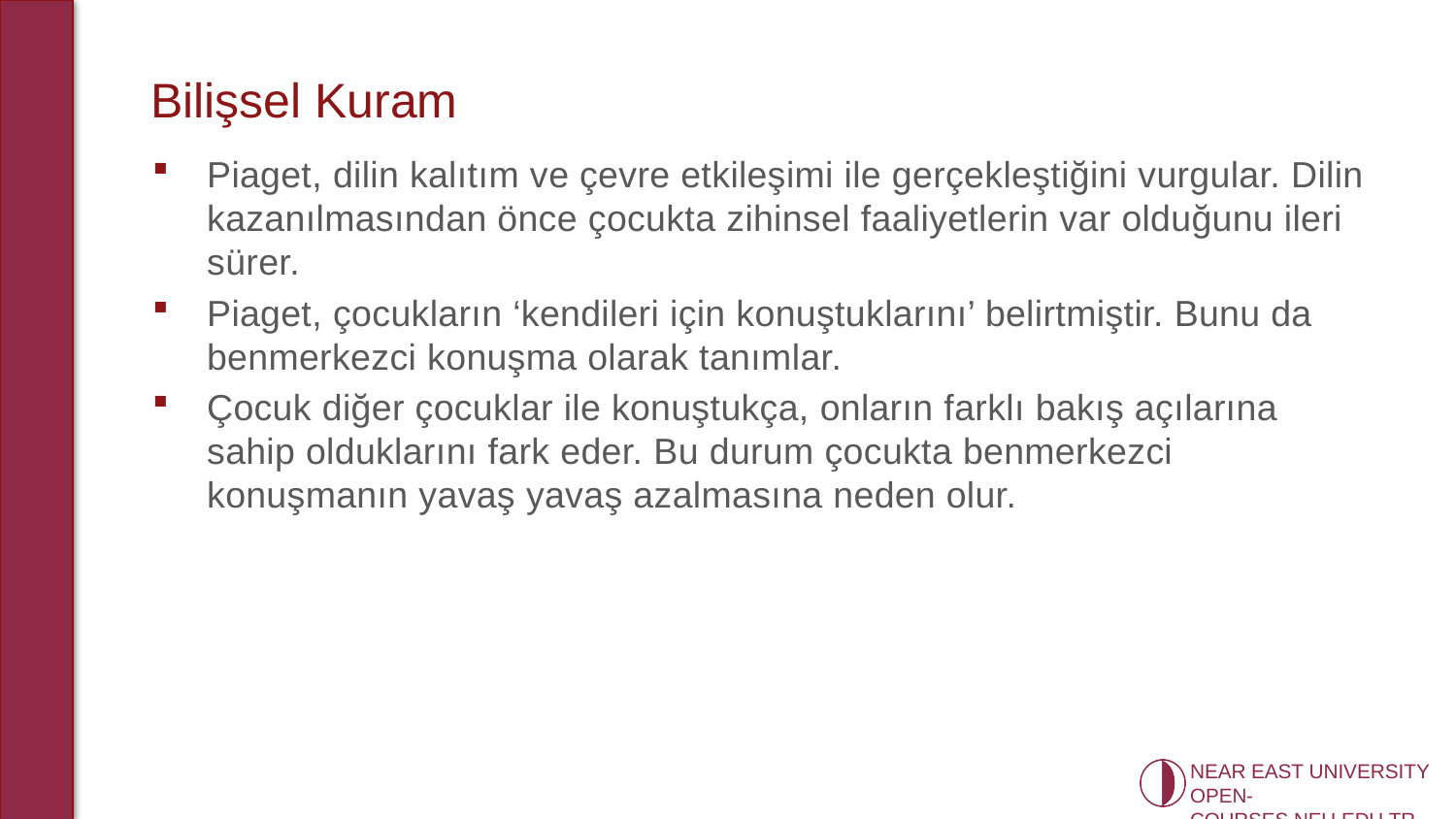

# Bilişsel Kuram
Piaget, dilin kalıtım ve çevre etkileşimi ile gerçekleştiğini vurgular. Dilin kazanılmasından önce çocukta zihinsel faaliyetlerin var olduğunu ileri sürer.
Piaget, çocukların ‘kendileri için konuştuklarını’ belirtmiştir. Bunu da benmerkezci konuşma olarak tanımlar.
Çocuk diğer çocuklar ile konuştukça, onların farklı bakış açılarına sahip olduklarını fark eder. Bu durum çocukta benmerkezci konuşmanın yavaş yavaş azalmasına neden olur.